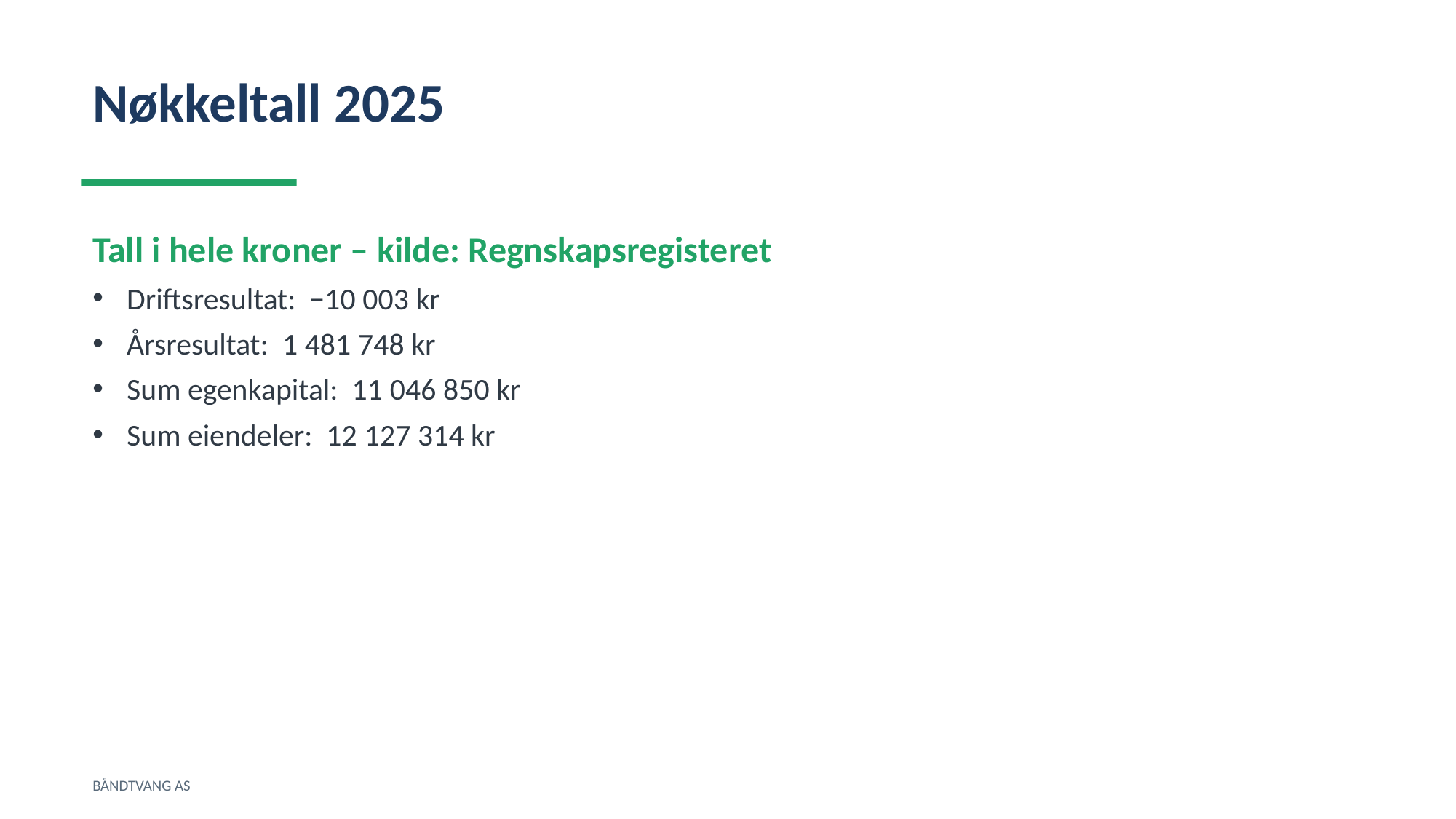

Nøkkeltall 2025

Tall i hele kroner – kilde: Regnskapsregisteret
Driftsresultat:  −10 003 kr
Årsresultat:  1 481 748 kr
Sum egenkapital:  11 046 850 kr
Sum eiendeler:  12 127 314 kr
BÅNDTVANG AS